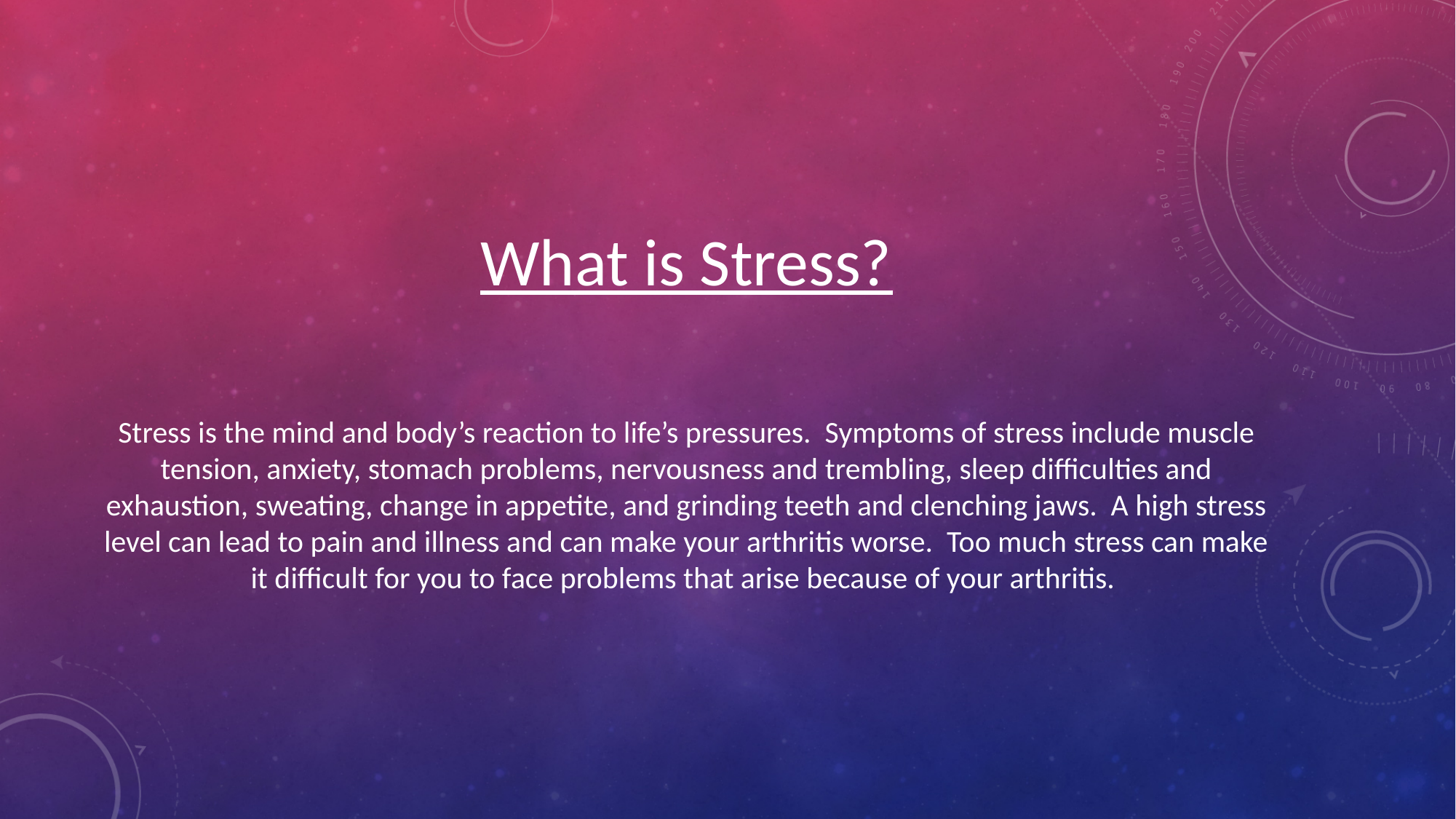

# What is Stress?
Stress is the mind and body’s reaction to life’s pressures.  Symptoms of stress include muscle tension, anxiety, stomach problems, nervousness and trembling, sleep difficulties and exhaustion, sweating, change in appetite, and grinding teeth and clenching jaws.  A high stress level can lead to pain and illness and can make your arthritis worse.  Too much stress can make it difficult for you to face problems that arise because of your arthritis.